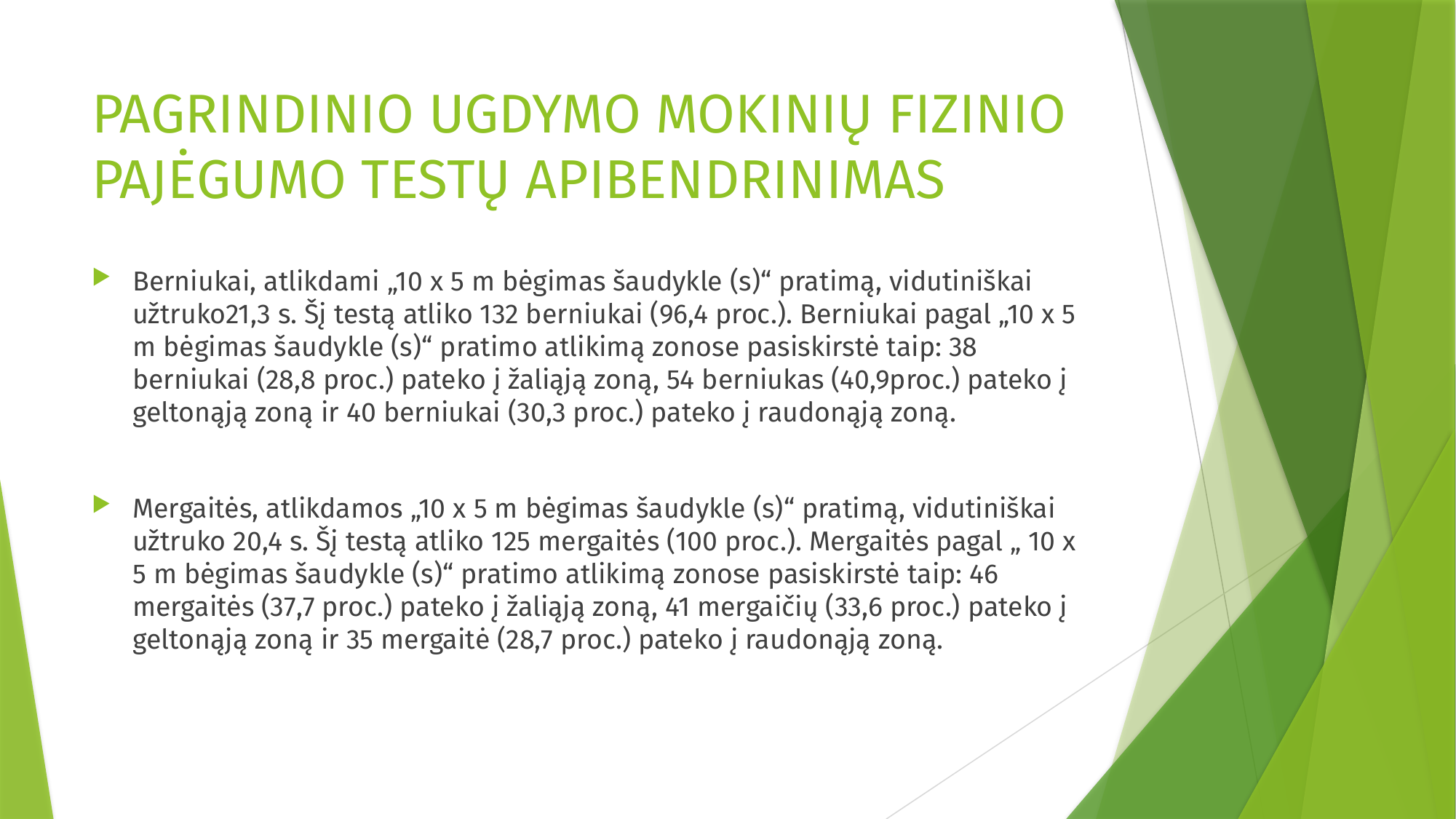

# PAGRINDINIO UGDYMO MOKINIŲ FIZINIO PAJĖGUMO TESTŲ APIBENDRINIMAS
Berniukai, atlikdami „10 x 5 m bėgimas šaudykle (s)“ pratimą, vidutiniškai užtruko21,3 s. Šį testą atliko 132 berniukai (96,4 proc.). Berniukai pagal „10 x 5 m bėgimas šaudykle (s)“ pratimo atlikimą zonose pasiskirstė taip: 38 berniukai (28,8 proc.) pateko į žaliąją zoną, 54 berniukas (40,9proc.) pateko į geltonąją zoną ir 40 berniukai (30,3 proc.) pateko į raudonąją zoną.

Mergaitės, atlikdamos „10 x 5 m bėgimas šaudykle (s)“ pratimą, vidutiniškai užtruko 20,4 s. Šį testą atliko 125 mergaitės (100 proc.). Mergaitės pagal „ 10 x 5 m bėgimas šaudykle (s)“ pratimo atlikimą zonose pasiskirstė taip: 46 mergaitės (37,7 proc.) pateko į žaliąją zoną, 41 mergaičių (33,6 proc.) pateko į geltonąją zoną ir 35 mergaitė (28,7 proc.) pateko į raudonąją zoną.